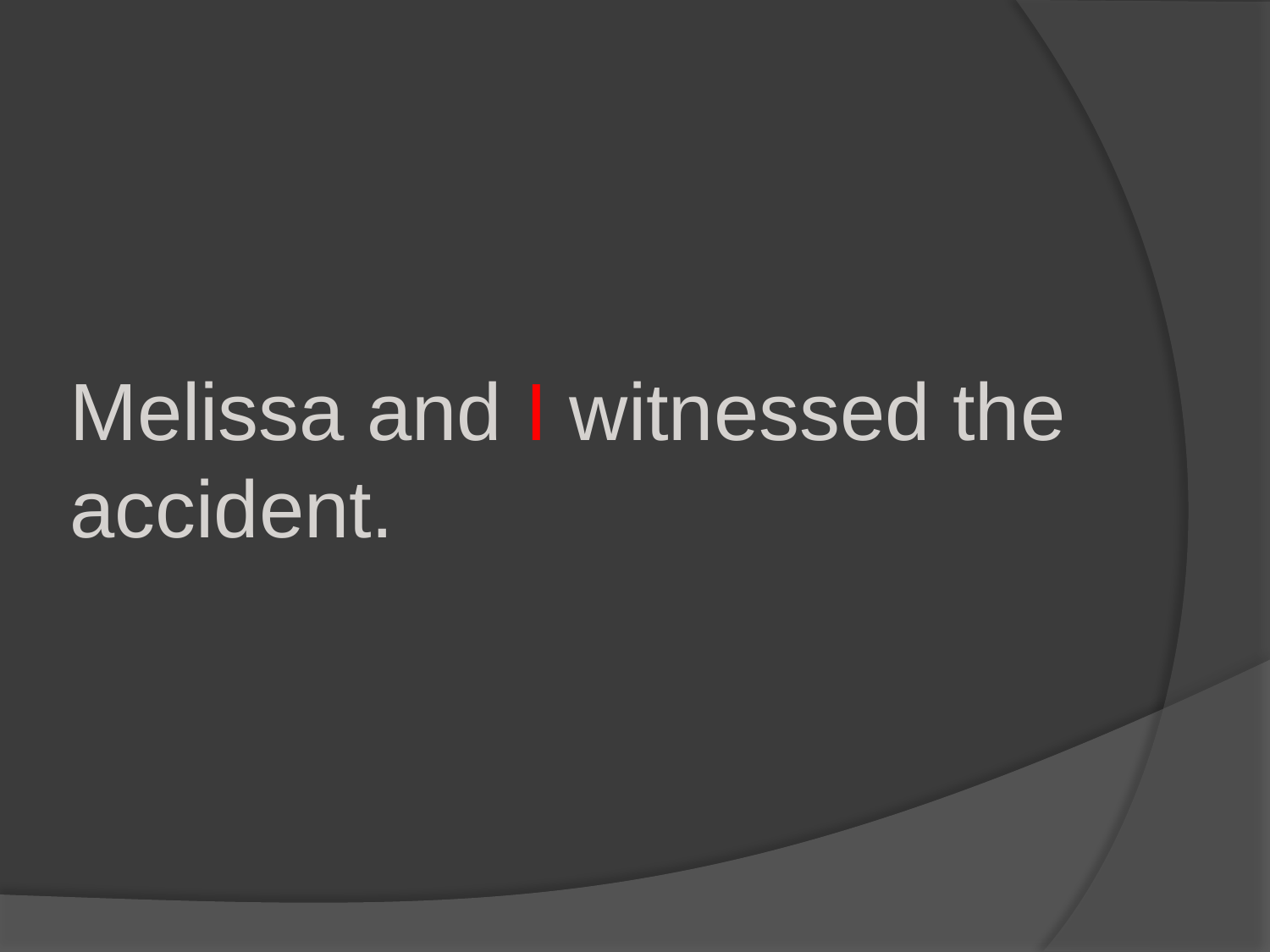

# Melissa and I witnessed the accident.